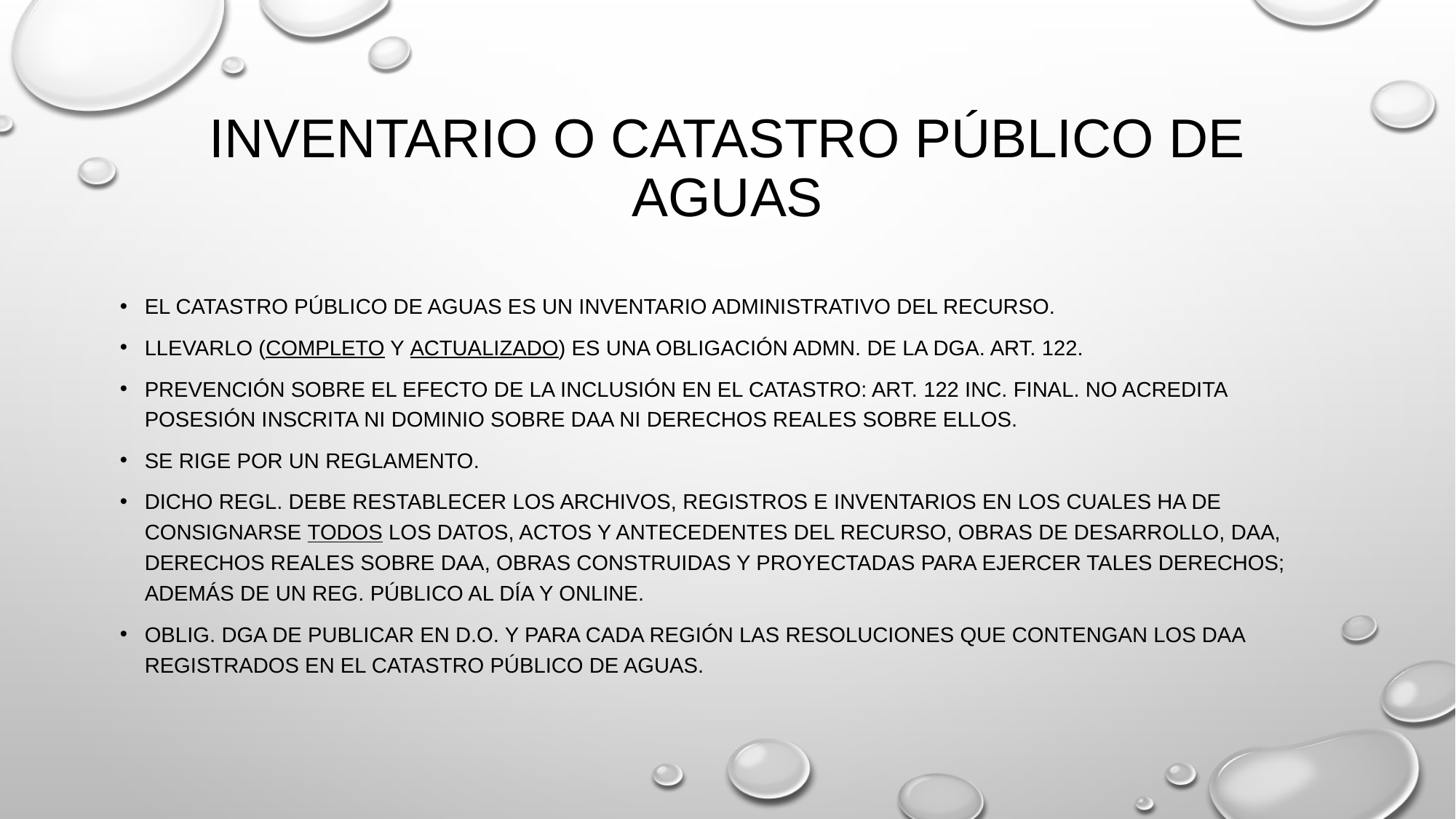

# Inventario o catastro público de aguas
El catastro público de aguas es un inventario administrativo del recurso.
Llevarlo (completo y actualizado) es una obligación admn. De la dga. Art. 122.
Prevención sobre el efecto de la inclusión en el catastro: art. 122 inc. Final. No acredita posesión inscrita ni dominio sobre daa ni derechos reales sobre ellos.
Se rige por un reglamento.
Dicho regl. Debe restablecer los archivos, registros e inventarios en los cuales ha de consignarse todos los datos, actos y antecedentes del recurso, obras de desarrollo, daa, derechos reales sobre daa, obras construidas y proyectadas para ejercer tales derechos; además de un reg. Público al día y online.
Oblig. Dga de publicar en d.o. y para cada región las resoluciones que contengan los daa registrados en el catastro público de aguas.